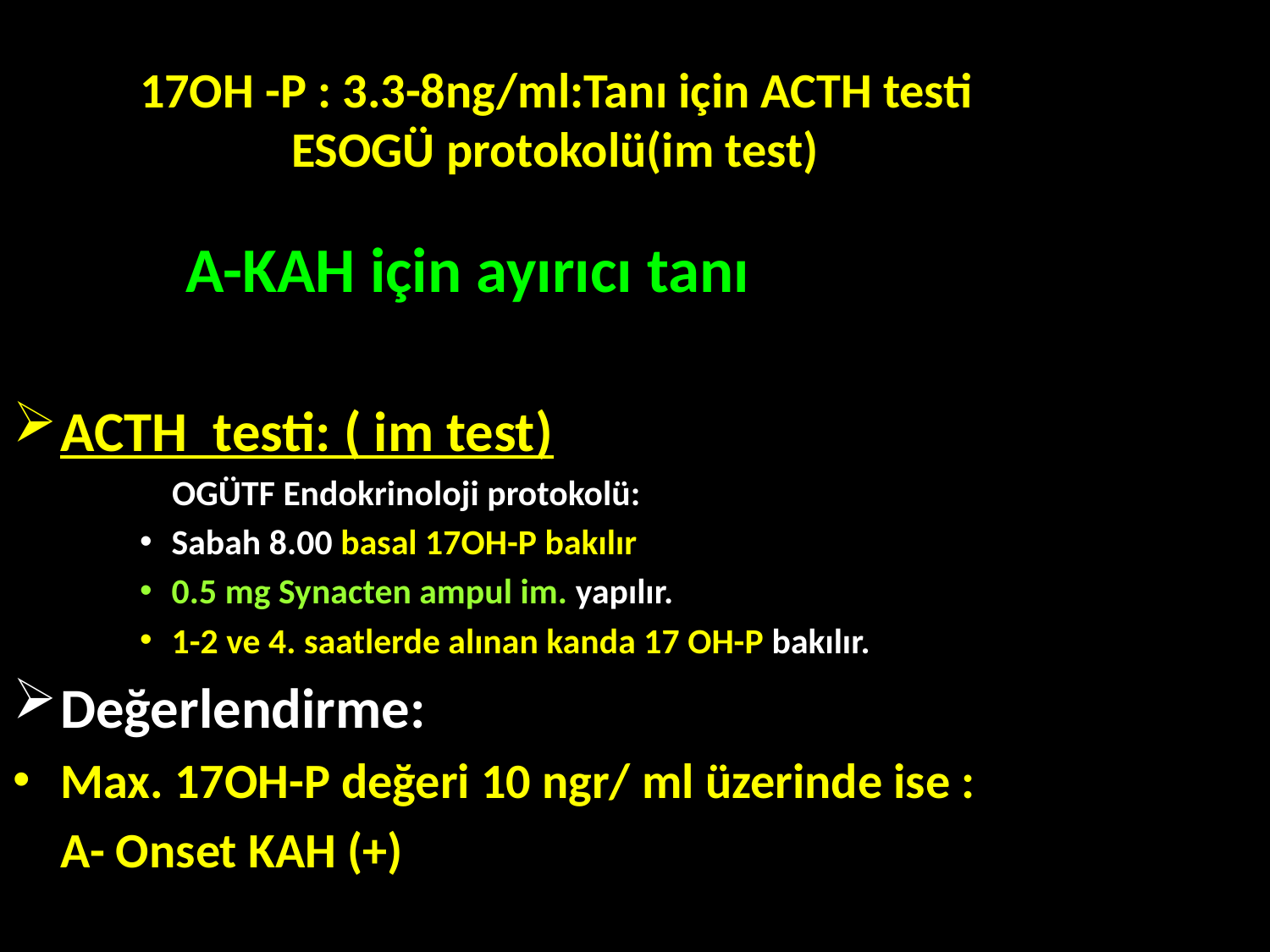

# 17OH -P : 3.3-8ng/ml:Tanı için ACTH testi ESOGÜ protokolü(im test)
            A-KAH için ayırıcı tanı

ACTH  testi: ( im test)
    OGÜTF Endokrinoloji protokolü:
Sabah 8.00 basal 17OH-P bakılır
0.5 mg Synacten ampul im. yapılır.
1-2 ve 4. saatlerde alınan kanda 17 OH-P bakılır.
Değerlendirme:
Max. 17OH-P değeri 10 ngr/ ml üzerinde ise :
	A- Onset KAH (+)